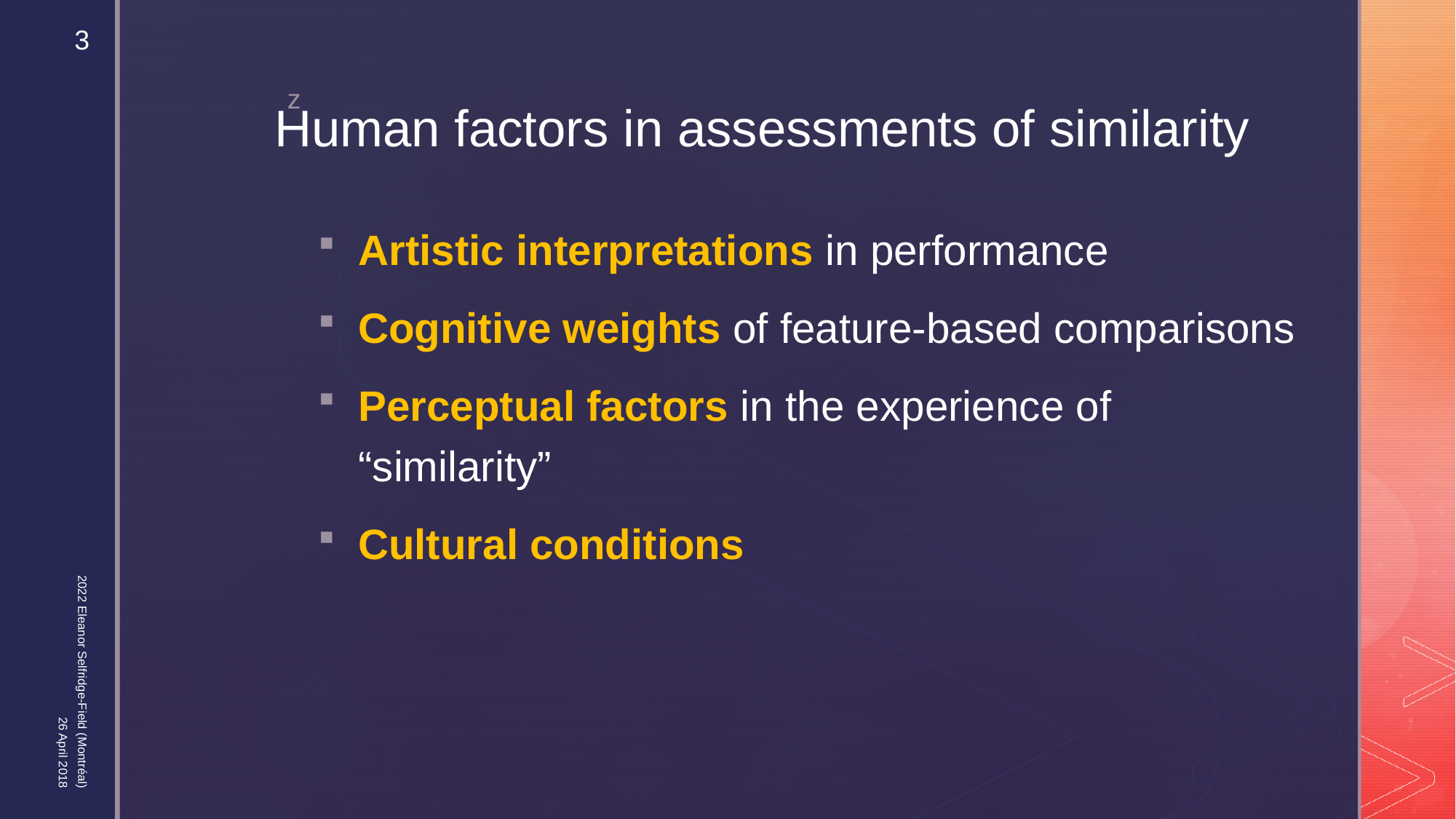

3
# Human factors in assessments of similarity
Artistic interpretations in performance
Cognitive weights of feature-based comparisons
Perceptual factors in the experience of “similarity”
Cultural conditions
2022 Eleanor Selfridge-Field (Montréal)
26 April 2018